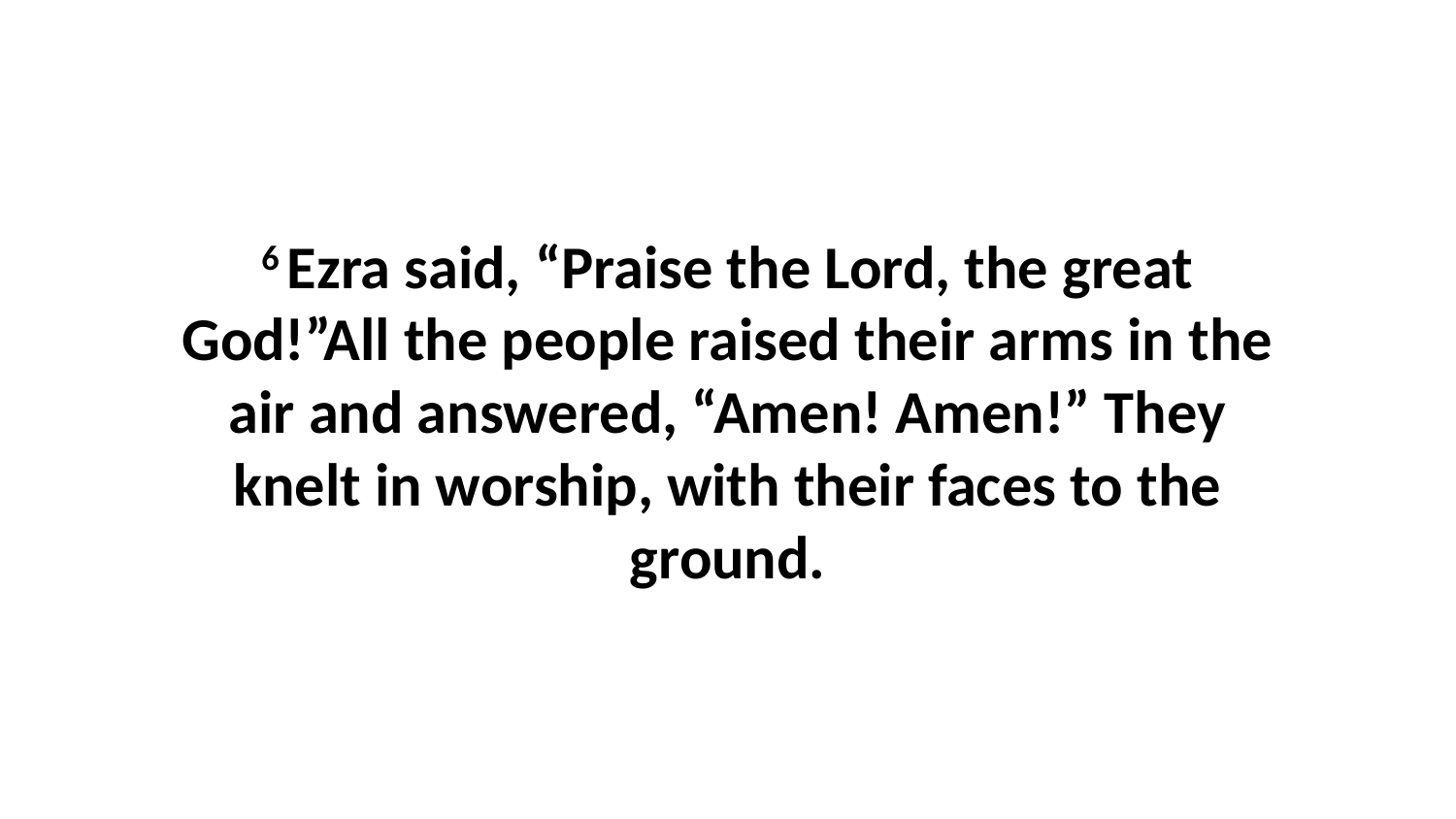

6 Ezra said, “Praise the Lord, the great God!”All the people raised their arms in the air and answered, “Amen! Amen!” They knelt in worship, with their faces to the ground.